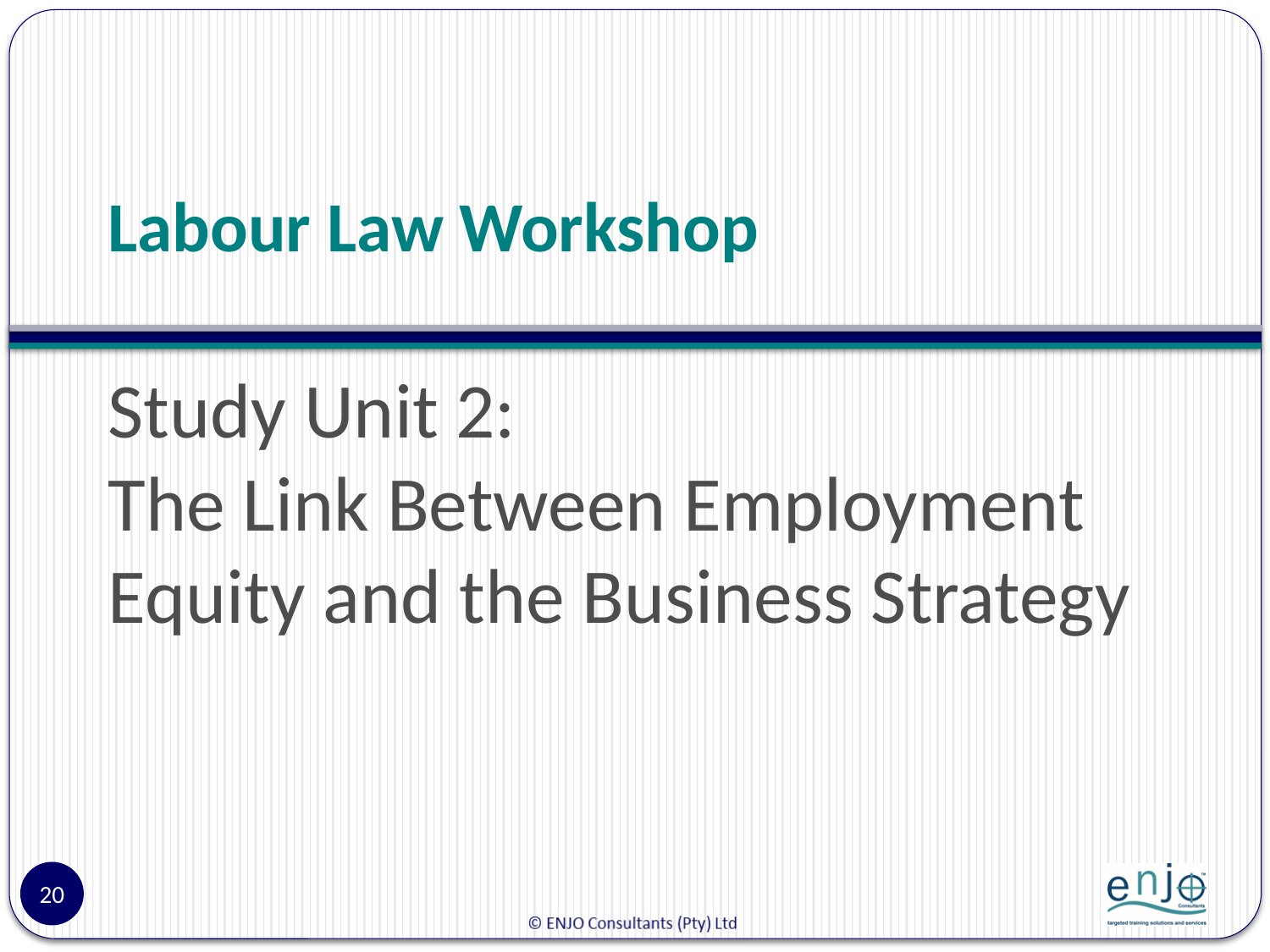

# Labour Law Workshop
Study Unit 2:
The Link Between Employment Equity and the Business Strategy
20